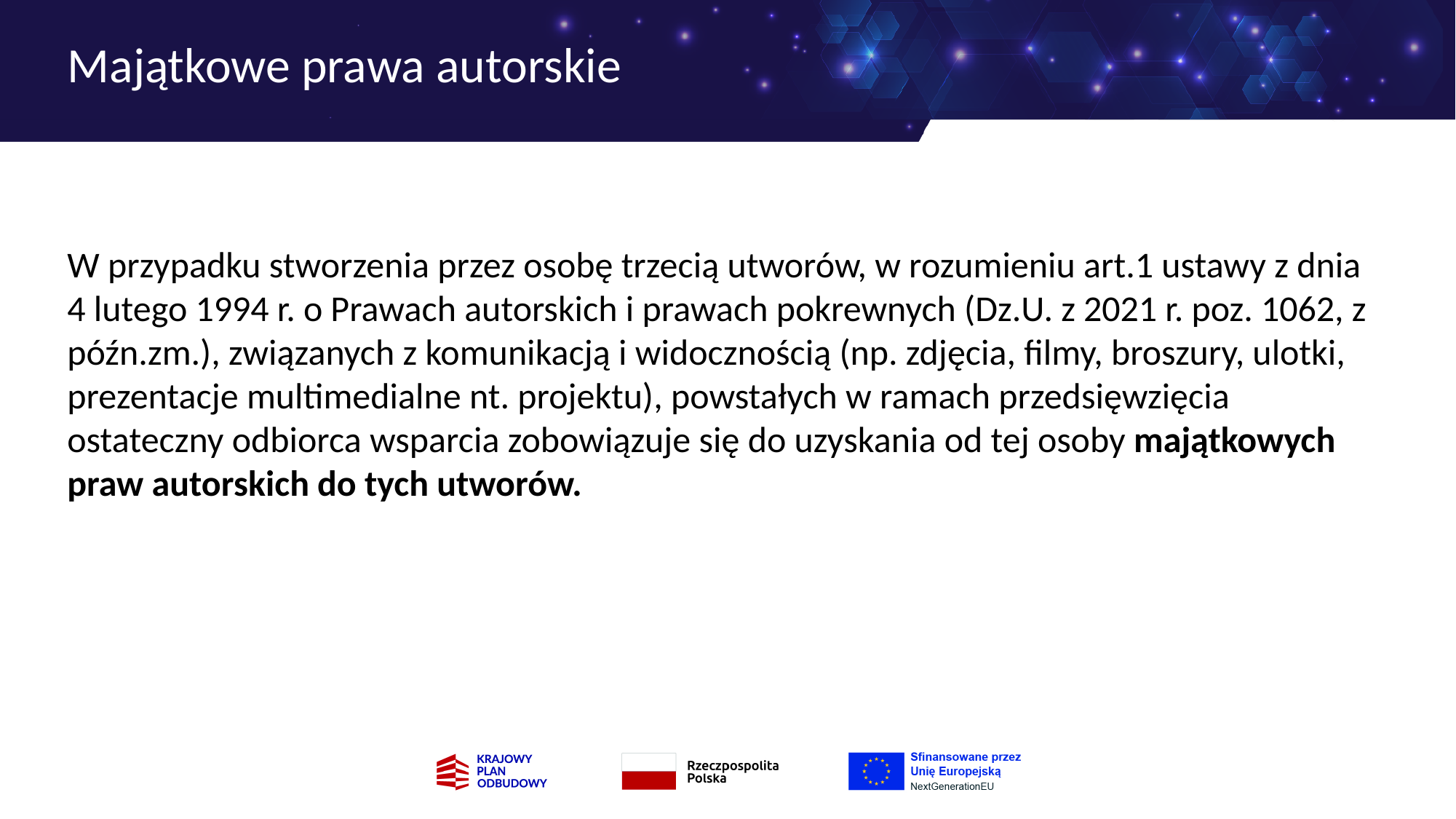

# Majątkowe prawa autorskie

W przypadku stworzenia przez osobę trzecią utworów, w rozumieniu art.1 ustawy z dnia 4 lutego 1994 r. o Prawach autorskich i prawach pokrewnych (Dz.U. z 2021 r. poz. 1062, z późn.zm.), związanych z komunikacją i widocznością (np. zdjęcia, filmy, broszury, ulotki, prezentacje multimedialne nt. projektu), powstałych w ramach przedsięwzięcia ostateczny odbiorca wsparcia zobowiązuje się do uzyskania od tej osoby majątkowych praw autorskich do tych utworów.